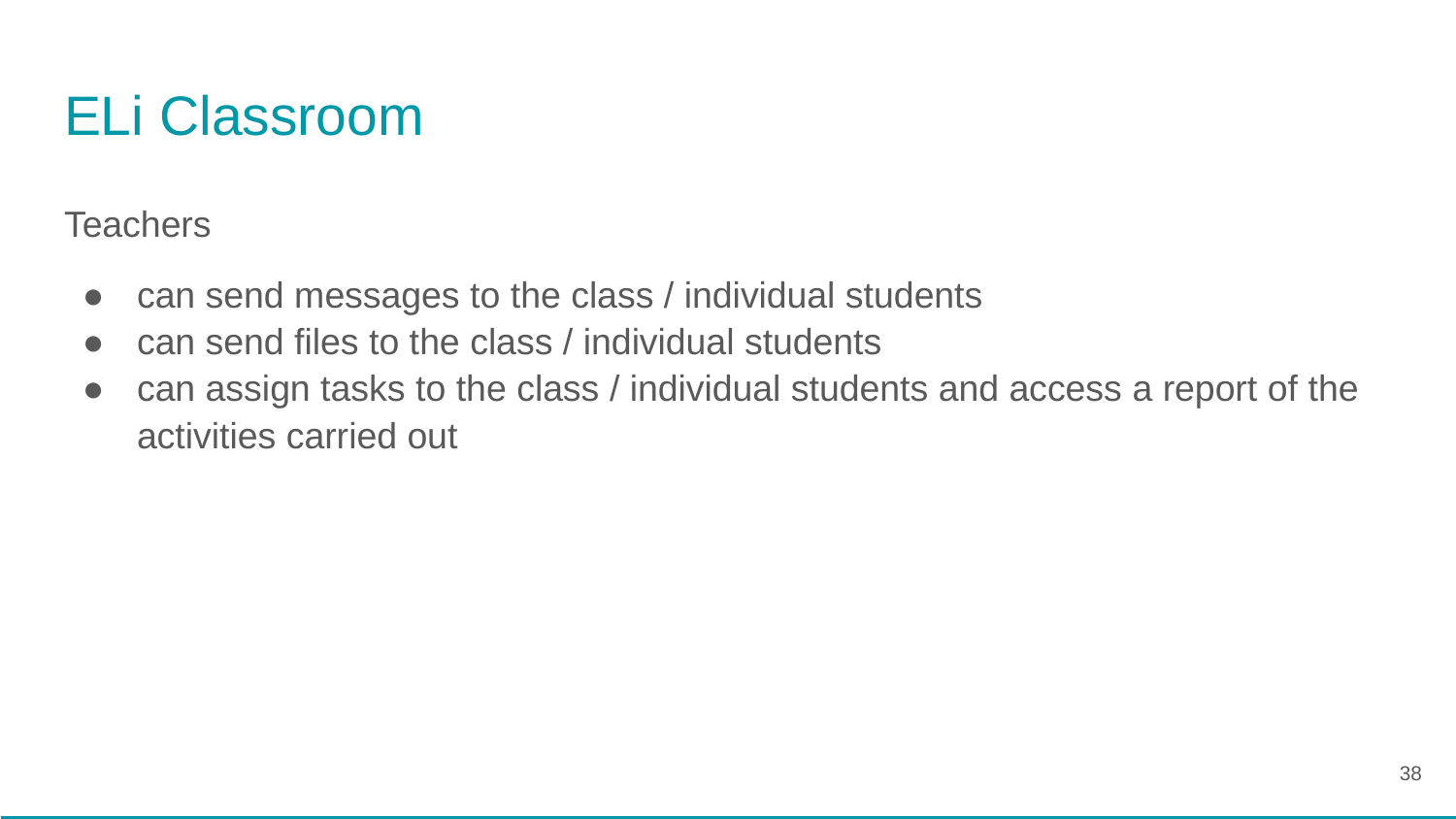

# ELi Classroom

Teachers
can send messages to the class / individual students
can send files to the class / individual students
can assign tasks to the class / individual students and access a report of the activities carried out

38